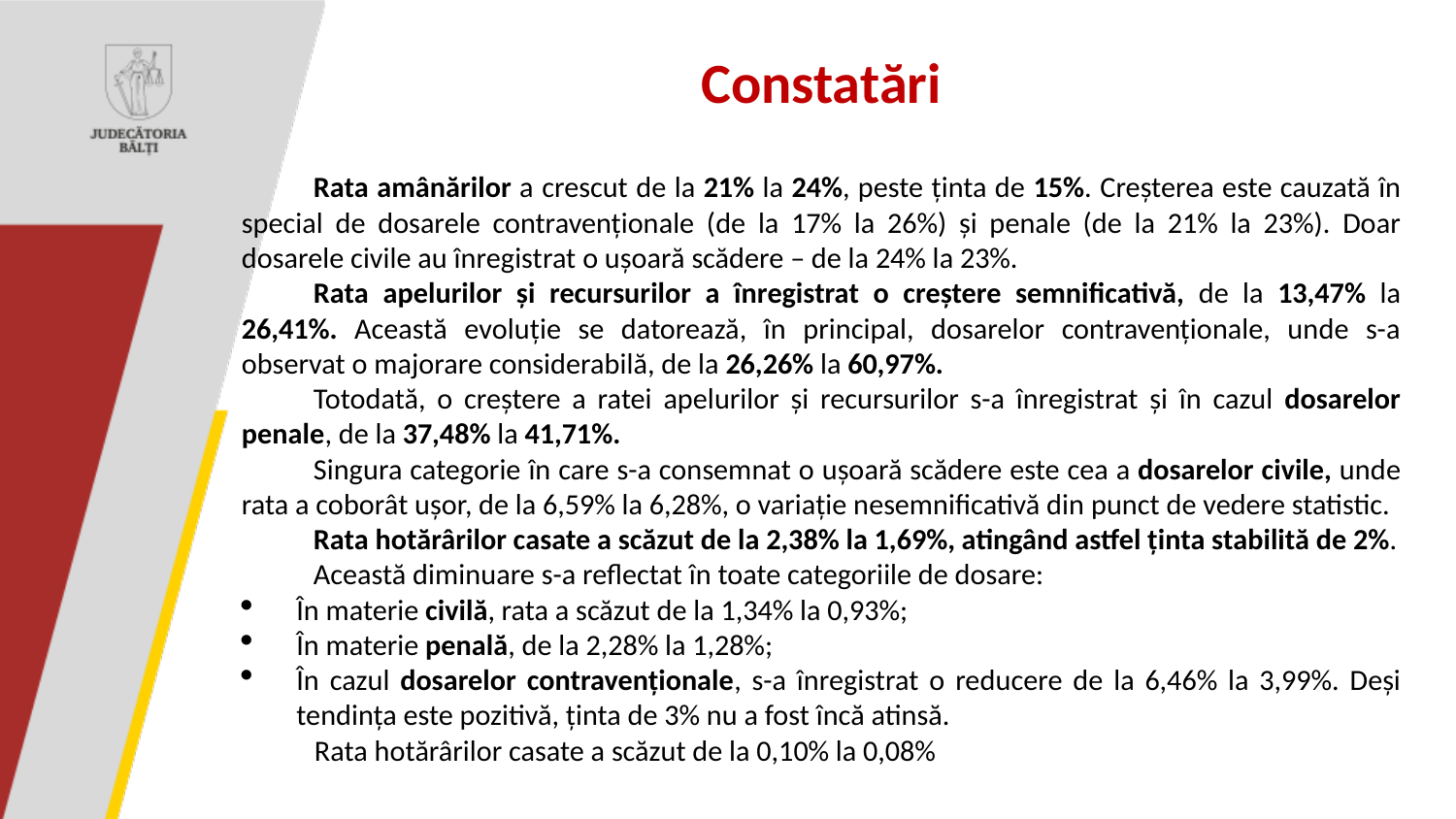

# Constatări
Rata amânărilor a crescut de la 21% la 24%, peste ținta de 15%. Creșterea este cauzată în special de dosarele contravenționale (de la 17% la 26%) și penale (de la 21% la 23%). Doar dosarele civile au înregistrat o ușoară scădere – de la 24% la 23%.
Rata apelurilor și recursurilor a înregistrat o creștere semnificativă, de la 13,47% la 26,41%. Această evoluție se datorează, în principal, dosarelor contravenționale, unde s-a observat o majorare considerabilă, de la 26,26% la 60,97%.
Totodată, o creștere a ratei apelurilor și recursurilor s-a înregistrat și în cazul dosarelor penale, de la 37,48% la 41,71%.
Singura categorie în care s-a consemnat o ușoară scădere este cea a dosarelor civile, unde rata a coborât ușor, de la 6,59% la 6,28%, o variație nesemnificativă din punct de vedere statistic.
Rata hotărârilor casate a scăzut de la 2,38% la 1,69%, atingând astfel ținta stabilită de 2%.
Această diminuare s-a reflectat în toate categoriile de dosare:
În materie civilă, rata a scăzut de la 1,34% la 0,93%;
În materie penală, de la 2,28% la 1,28%;
În cazul dosarelor contravenționale, s-a înregistrat o reducere de la 6,46% la 3,99%. Deși tendința este pozitivă, ținta de 3% nu a fost încă atinsă.
Rata hotărârilor casate a scăzut de la 0,10% la 0,08%